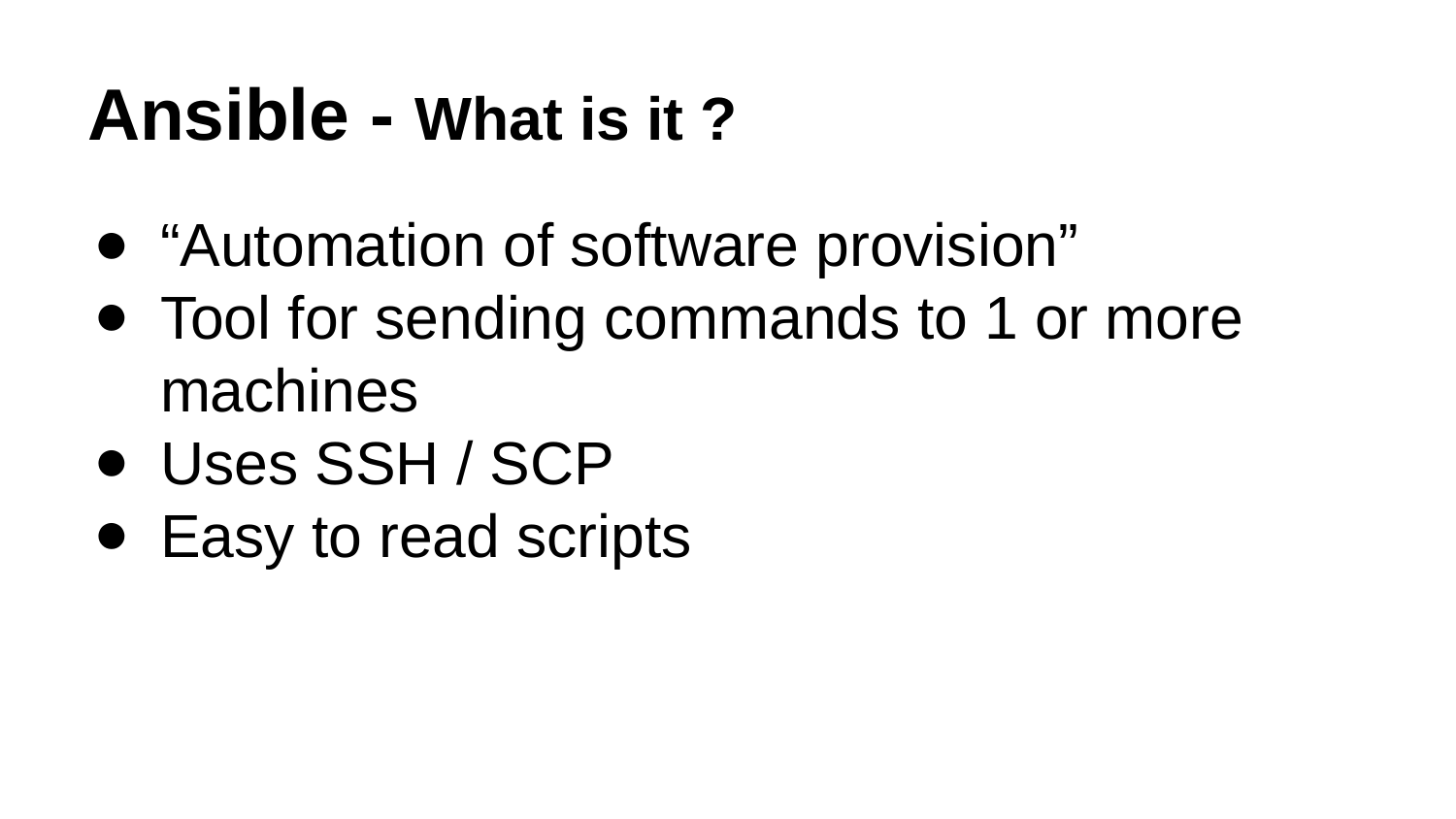

# Ansible - What is it ?
“Automation of software provision”
Tool for sending commands to 1 or more machines
Uses SSH / SCP
Easy to read scripts